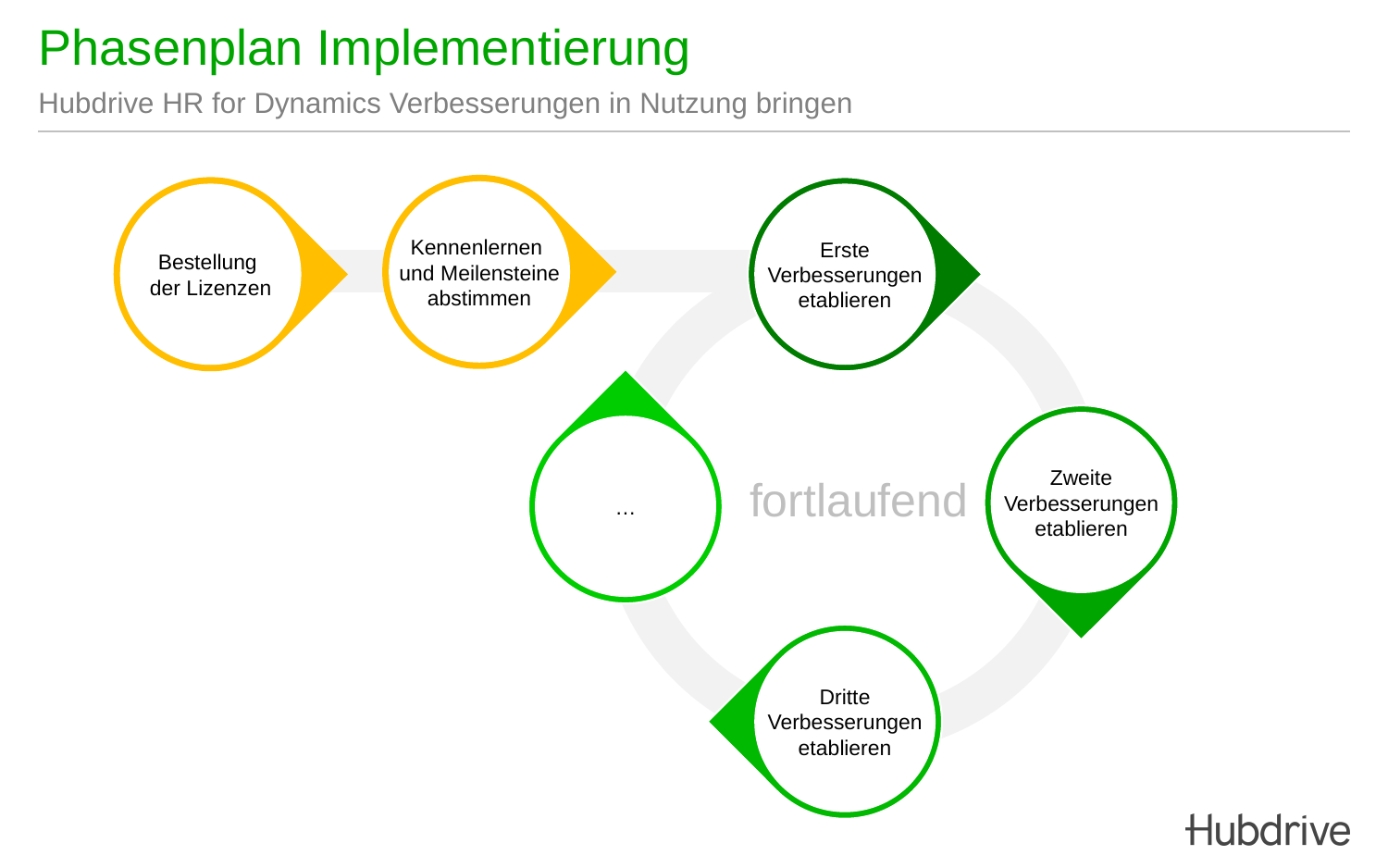

# Phasenplan Implementierung
Hubdrive HR for Dynamics Verbesserungen in Nutzung bringen

Kennenlernen
und Meilensteine abstimmen

Bestellung
der Lizenzen

Erste Verbesserungen etablieren

Zweite Verbesserungen etablieren

…
fortlaufend

Dritte Verbesserungen etablieren